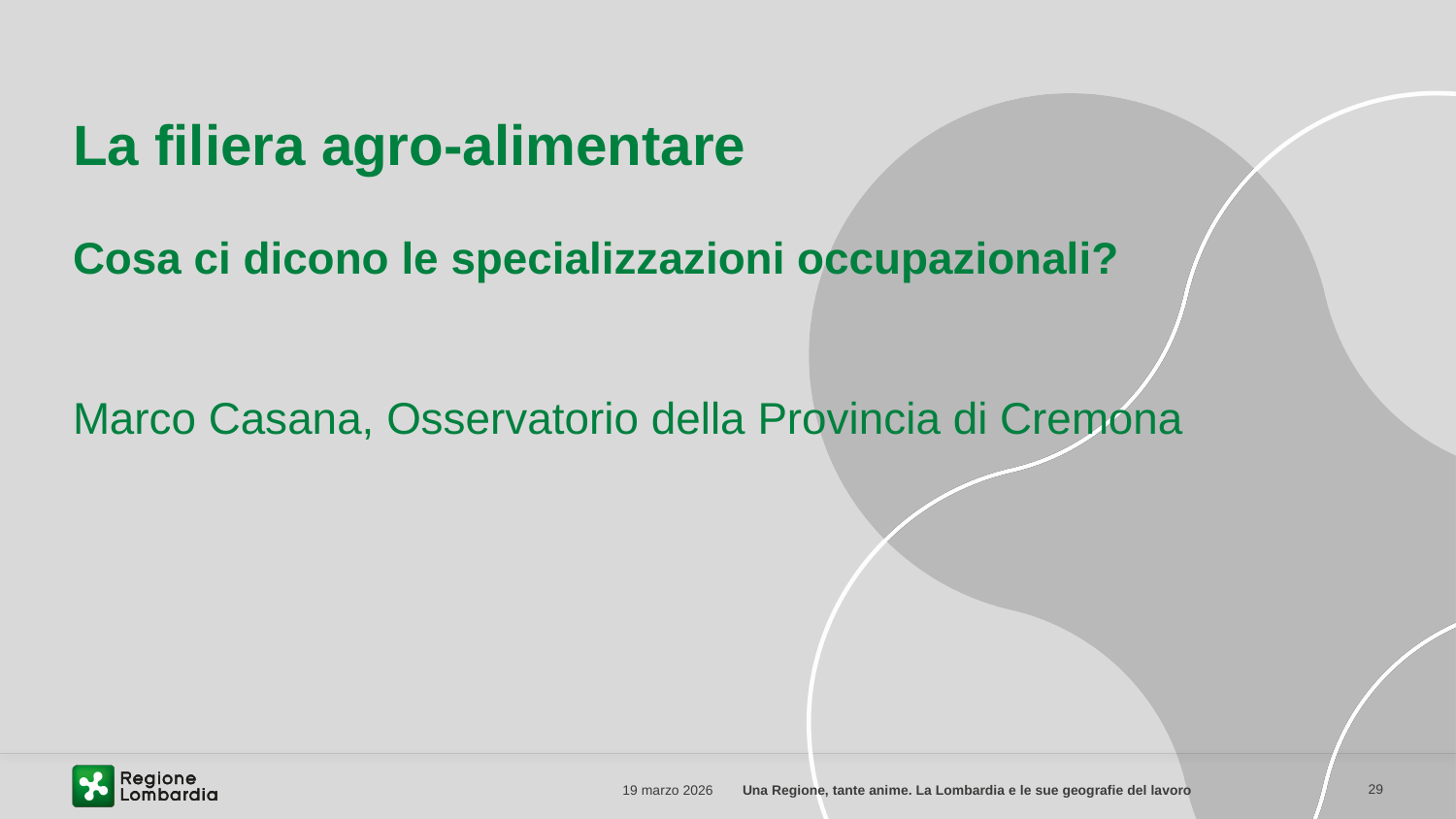

# La filiera agro-alimentare Cosa ci dicono le specializzazioni occupazionali? Marco Casana, Osservatorio della Provincia di Cremona
19 marzo 2026
Una Regione, tante anime. La Lombardia e le sue geografie del lavoro
29